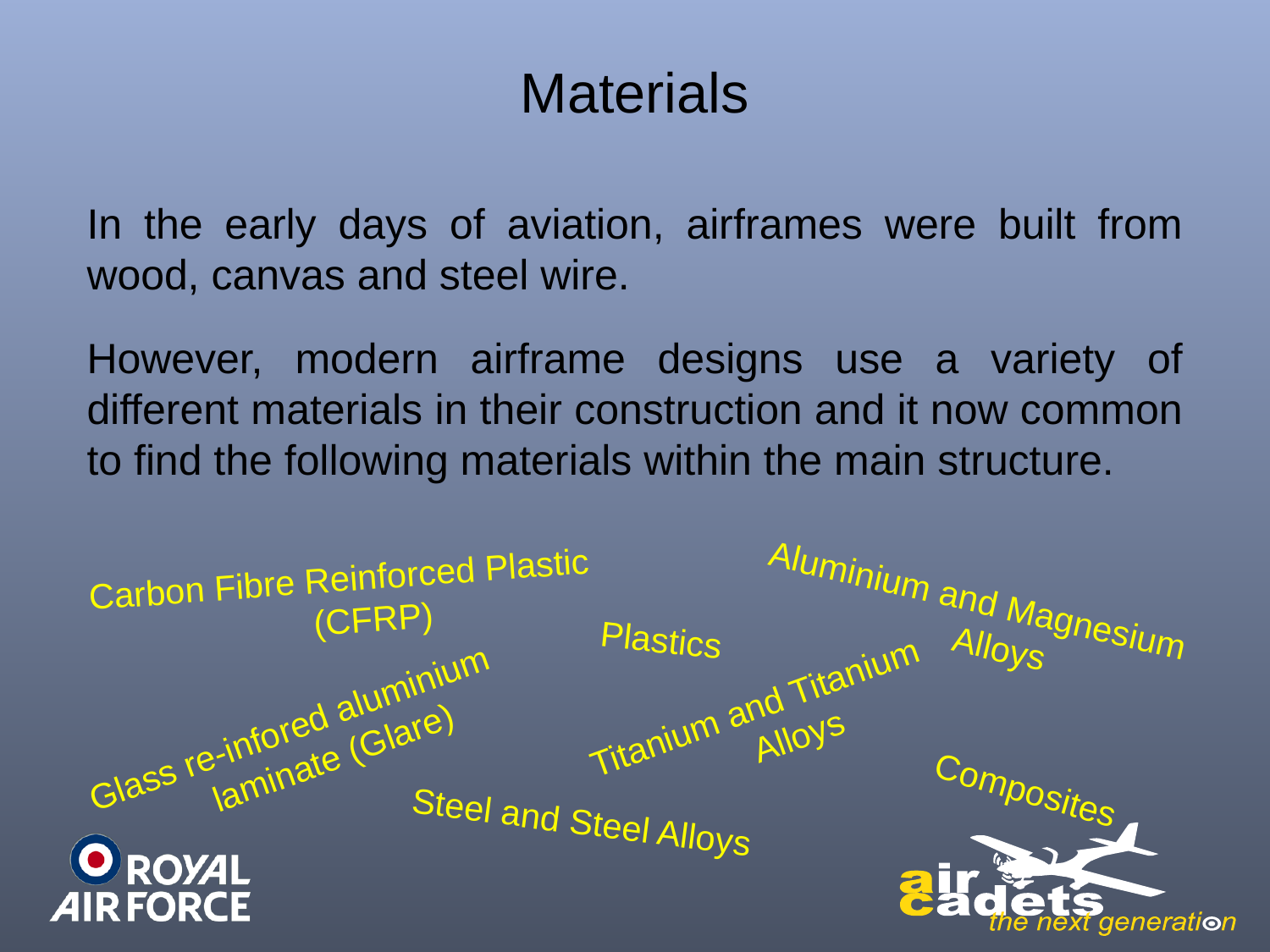

# Materials
In the early days of aviation, airframes were built from wood, canvas and steel wire.

However, modern airframe designs use a variety of different materials in their construction and it now common to find the following materials within the main structure.
Carbon Fibre Reinforced Plastic (CFRP)
Aluminium and Magnesium Alloys
Plastics
Titanium and Titanium Alloys
Glass re-infored aluminium laminate (Glare)
Composites
Steel and Steel Alloys